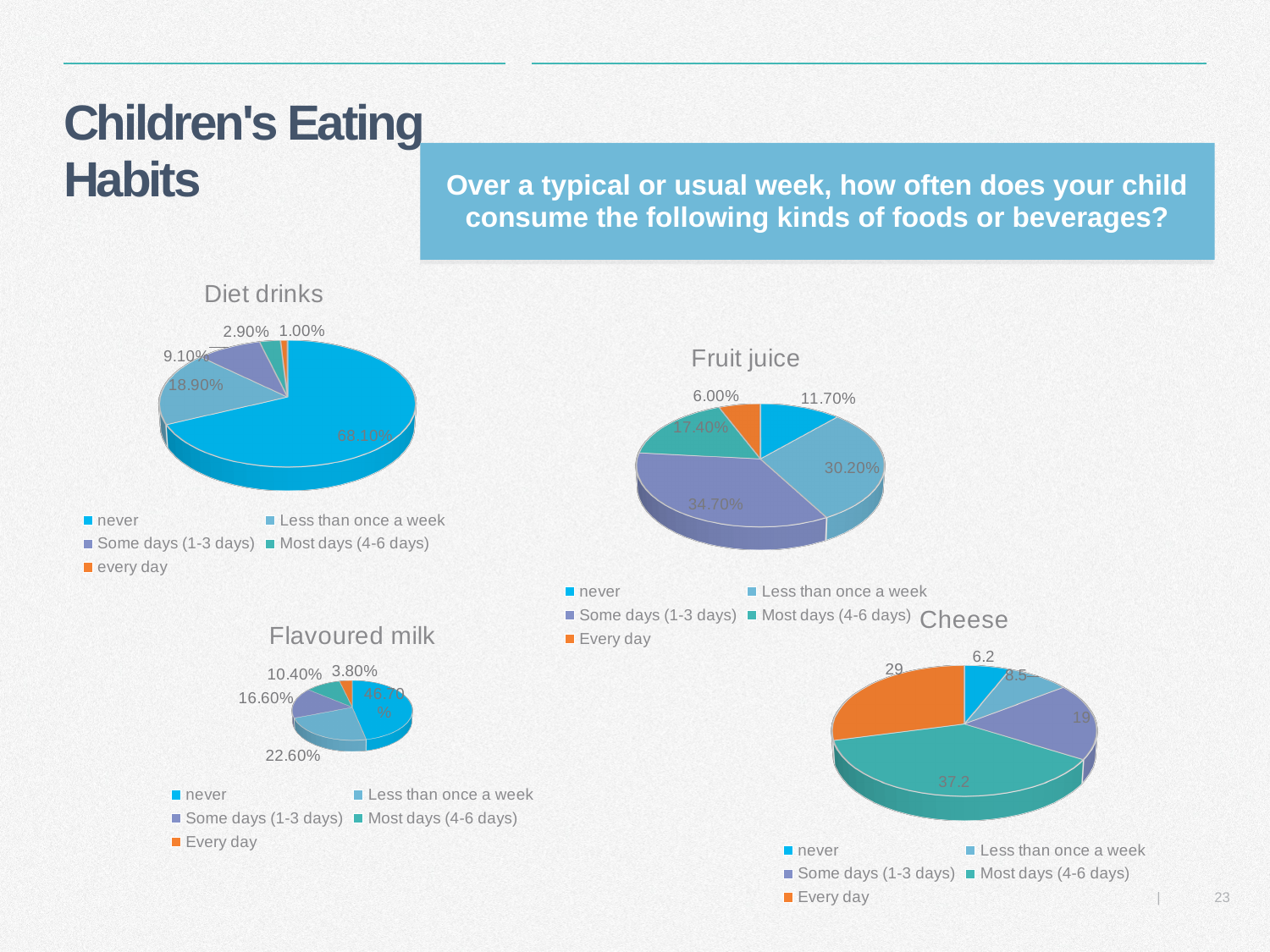

# Children's Eating Habits
Over a typical or usual week, how often does your child consume the following kinds of foods or beverages?

[unsupported chart]

[unsupported chart]

[unsupported chart]

[unsupported chart]